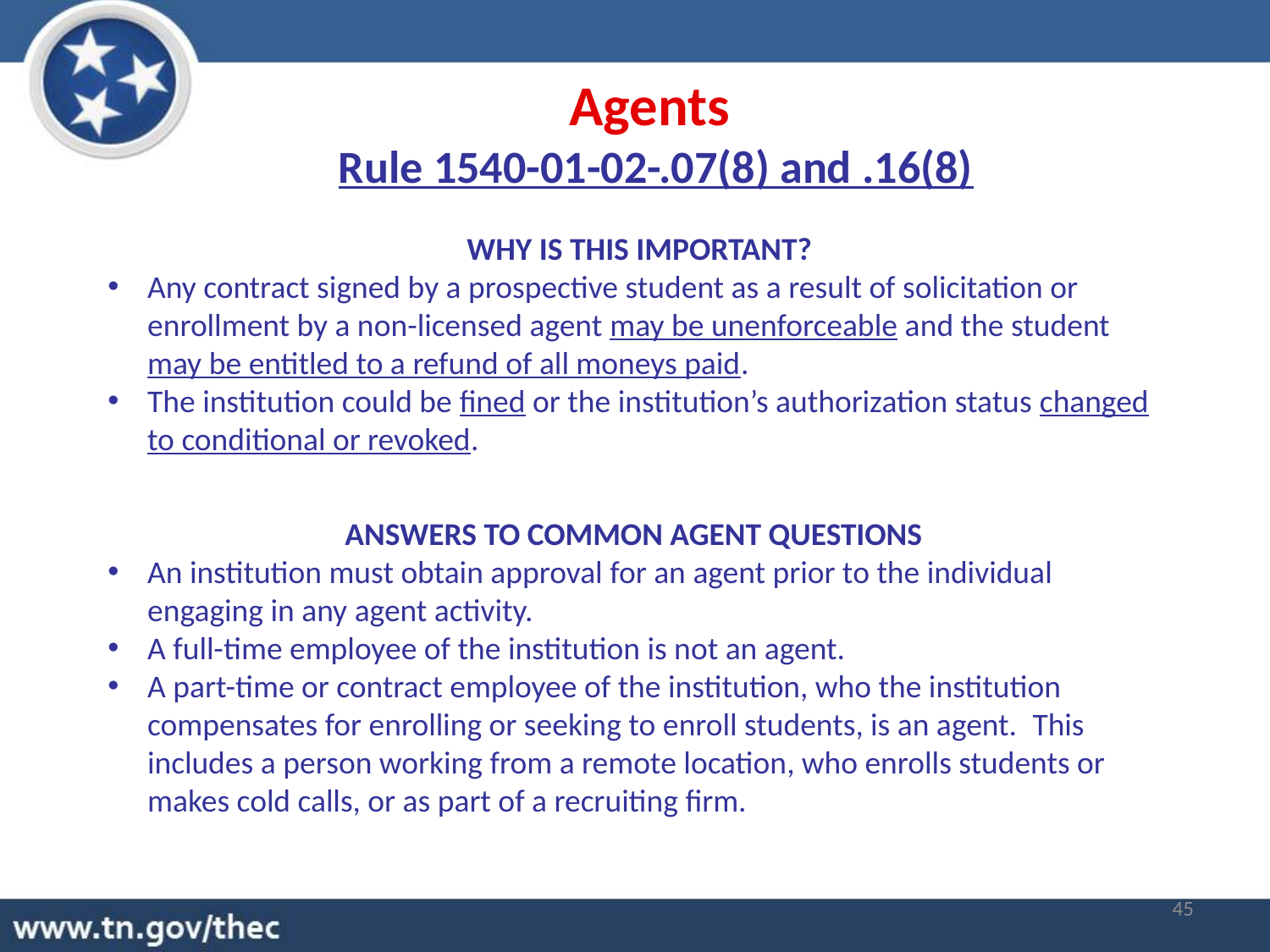

Agents
Rule 1540-01-02-.07(8) and .16(8)
WHY IS THIS IMPORTANT?
Any contract signed by a prospective student as a result of solicitation or enrollment by a non-licensed agent may be unenforceable and the student may be entitled to a refund of all moneys paid.
The institution could be fined or the institution’s authorization status changed to conditional or revoked.
ANSWERS TO COMMON AGENT QUESTIONS
An institution must obtain approval for an agent prior to the individual engaging in any agent activity.
A full-time employee of the institution is not an agent.
A part-time or contract employee of the institution, who the institution compensates for enrolling or seeking to enroll students, is an agent.  This includes a person working from a remote location, who enrolls students or makes cold calls, or as part of a recruiting firm.
45